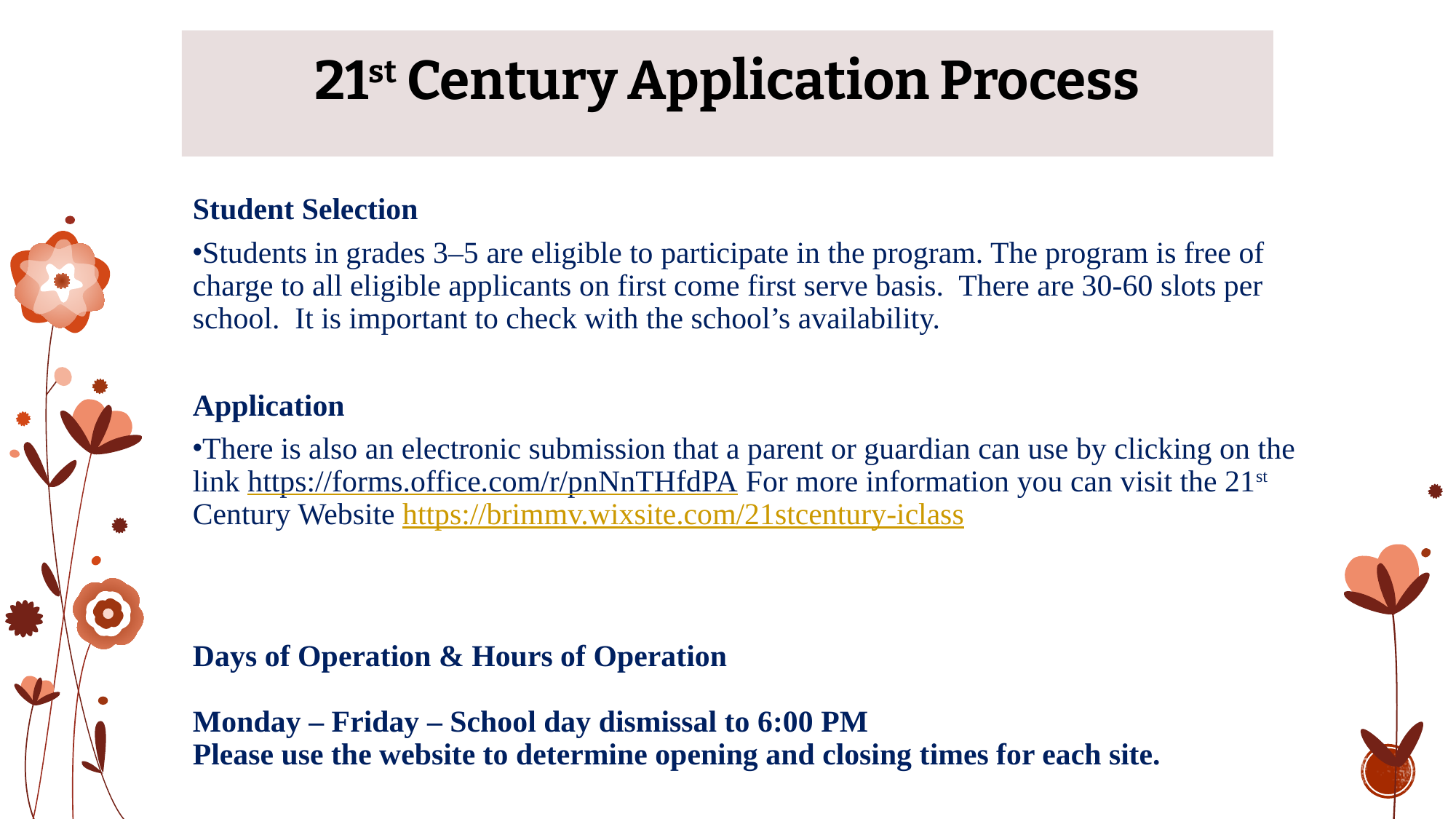

21st Century Application Process

Student Selection
Students in grades 3–5 are eligible to participate in the program. The program is free of charge to all eligible applicants on first come first serve basis.  There are 30-60 slots per school.  It is important to check with the school’s availability.

Application
There is also an electronic submission that a parent or guardian can use by clicking on the link https://forms.office.com/r/pnNnTHfdPA For more information you can visit the 21st Century Website https://brimmv.wixsite.com/21stcentury-iclass

Days of Operation & Hours of Operation

Monday – Friday – School day dismissal to 6:00 PM
Please use the website to determine opening and closing times for each site.